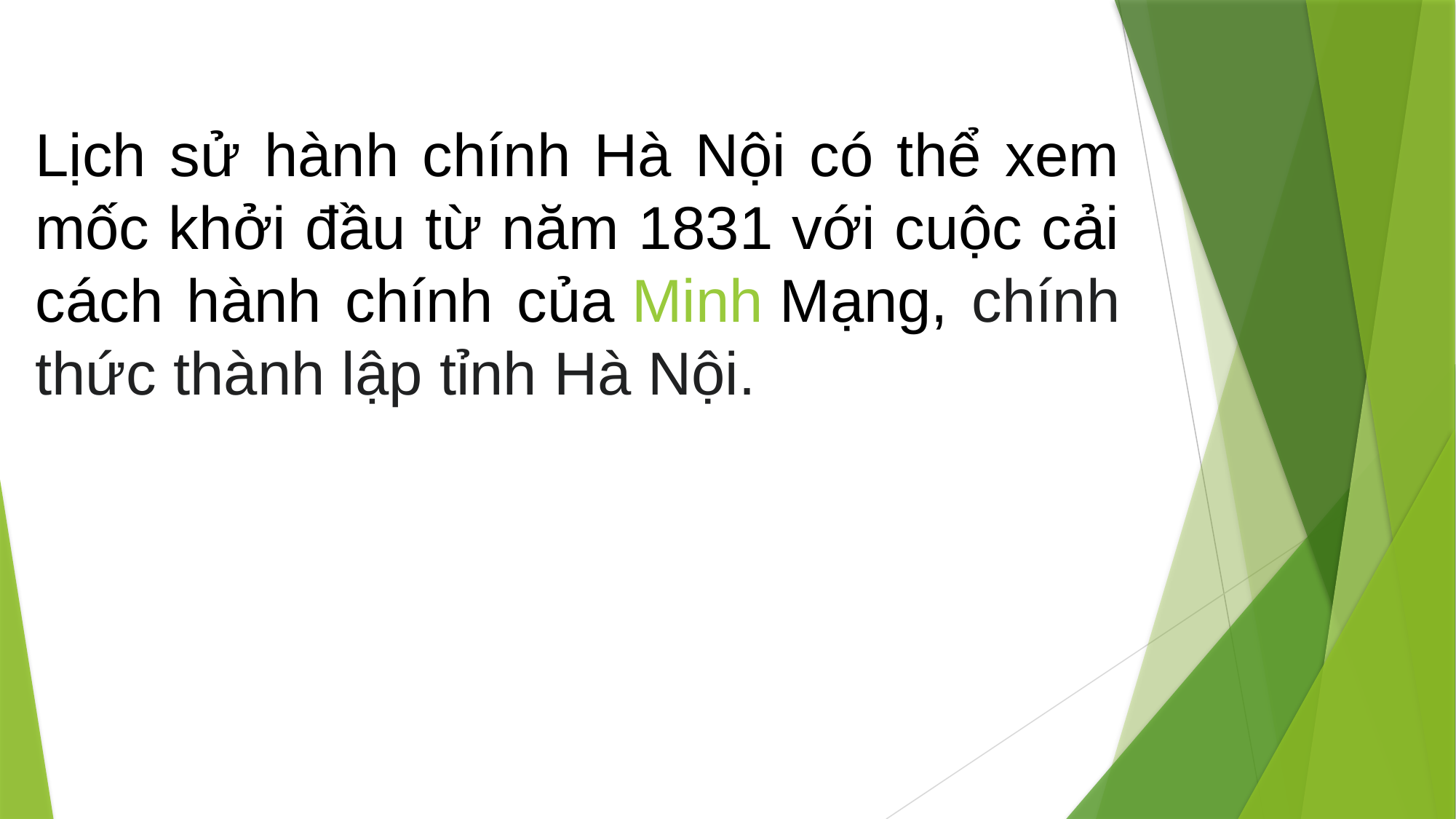

Lịch sử hành chính Hà Nội có thể xem mốc khởi đầu từ năm 1831 với cuộc cải cách hành chính của Minh Mạng, chính thức thành lập tỉnh Hà Nội.